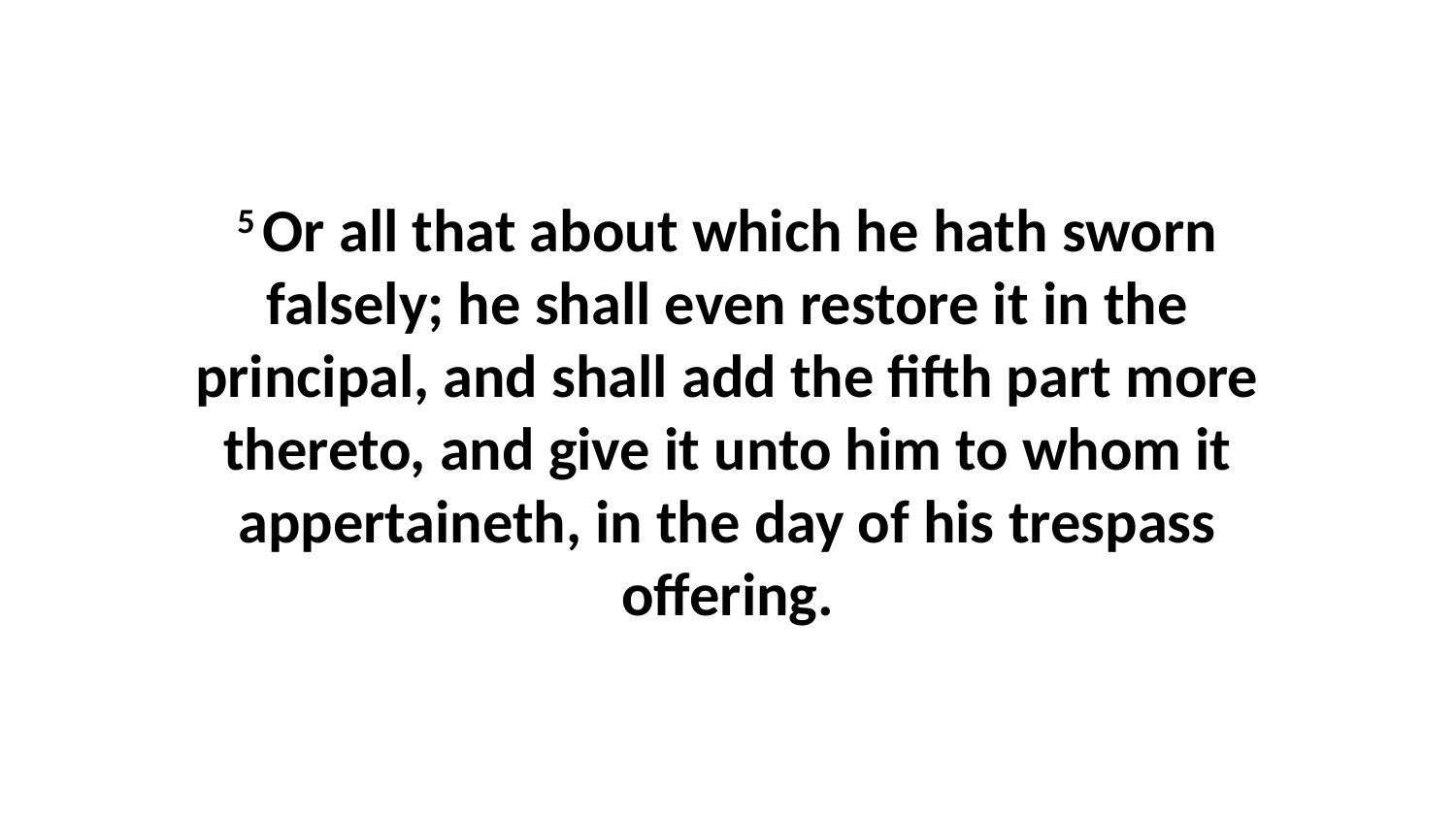

5 Or all that about which he hath sworn falsely; he shall even restore it in the principal, and shall add the fifth part more thereto, and give it unto him to whom it appertaineth, in the day of his trespass offering.